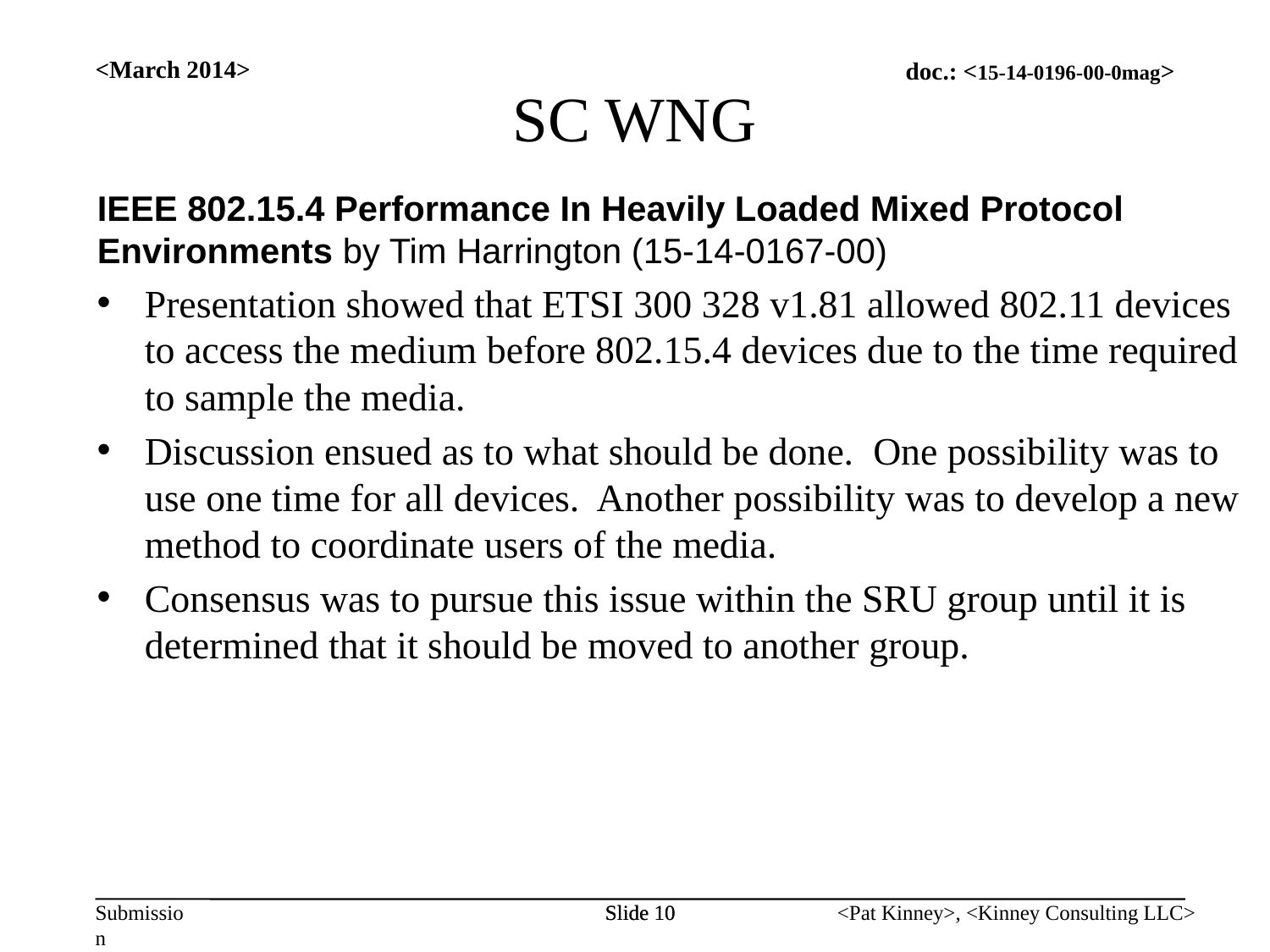

<March 2014>
SC WNG
IEEE 802.15.4 Performance In Heavily Loaded Mixed Protocol Environments by Tim Harrington (15-14-0167-00)
Presentation showed that ETSI 300 328 v1.81 allowed 802.11 devices to access the medium before 802.15.4 devices due to the time required to sample the media.
Discussion ensued as to what should be done.  One possibility was to use one time for all devices.  Another possibility was to develop a new method to coordinate users of the media.
Consensus was to pursue this issue within the SRU group until it is determined that it should be moved to another group.

Slide 10
Slide 10
<Pat Kinney>, <Kinney Consulting LLC>